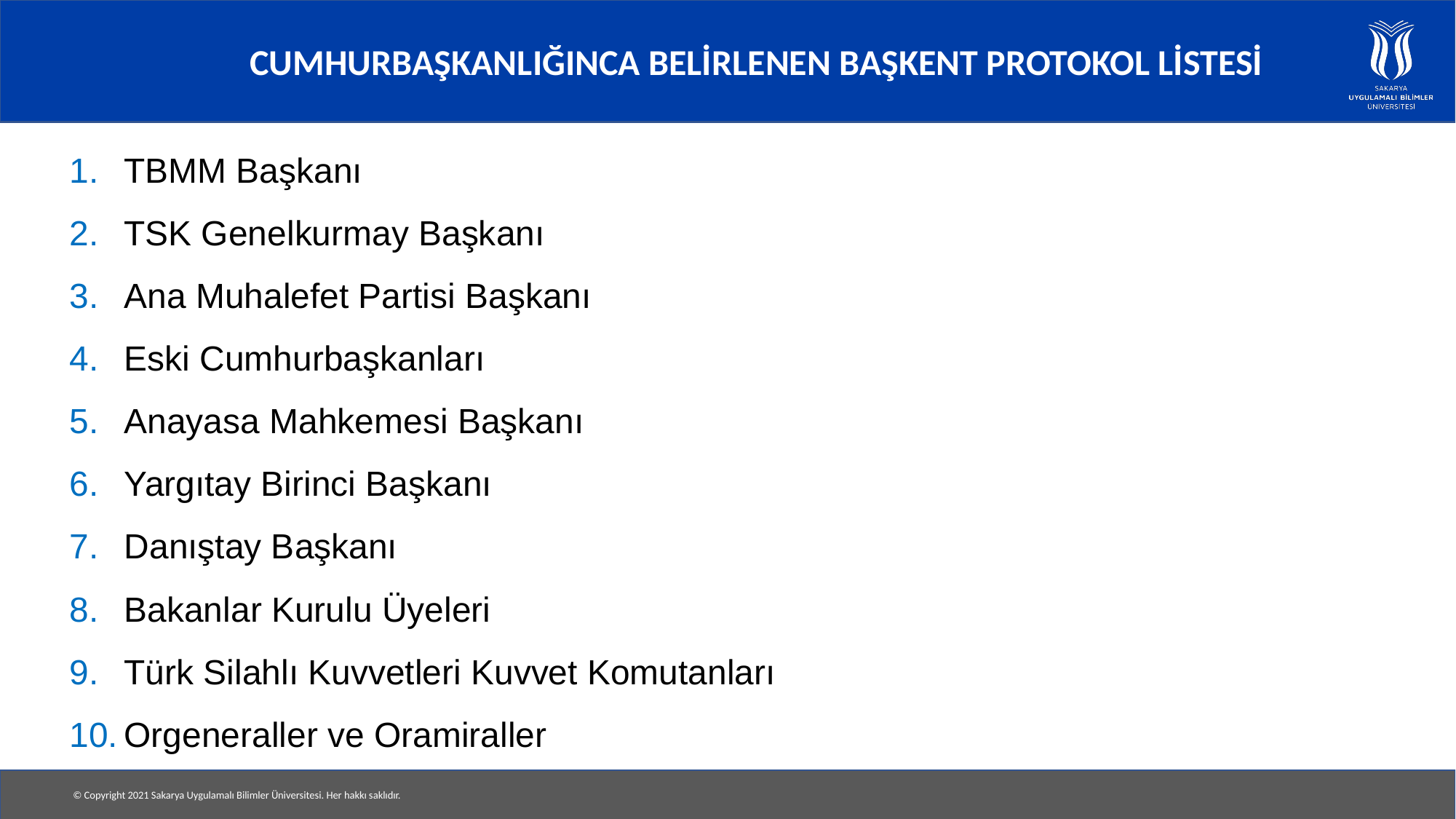

# CUMHURBAŞKANLIĞINCA BELİRLENEN BAŞKENT PROTOKOL LİSTESİ
TBMM Başkanı
TSK Genelkurmay Başkanı
Ana Muhalefet Partisi Başkanı
Eski Cumhurbaşkanları
Anayasa Mahkemesi Başkanı
Yargıtay Birinci Başkanı
Danıştay Başkanı
Bakanlar Kurulu Üyeleri
Türk Silahlı Kuvvetleri Kuvvet Komutanları
Orgeneraller ve Oramiraller